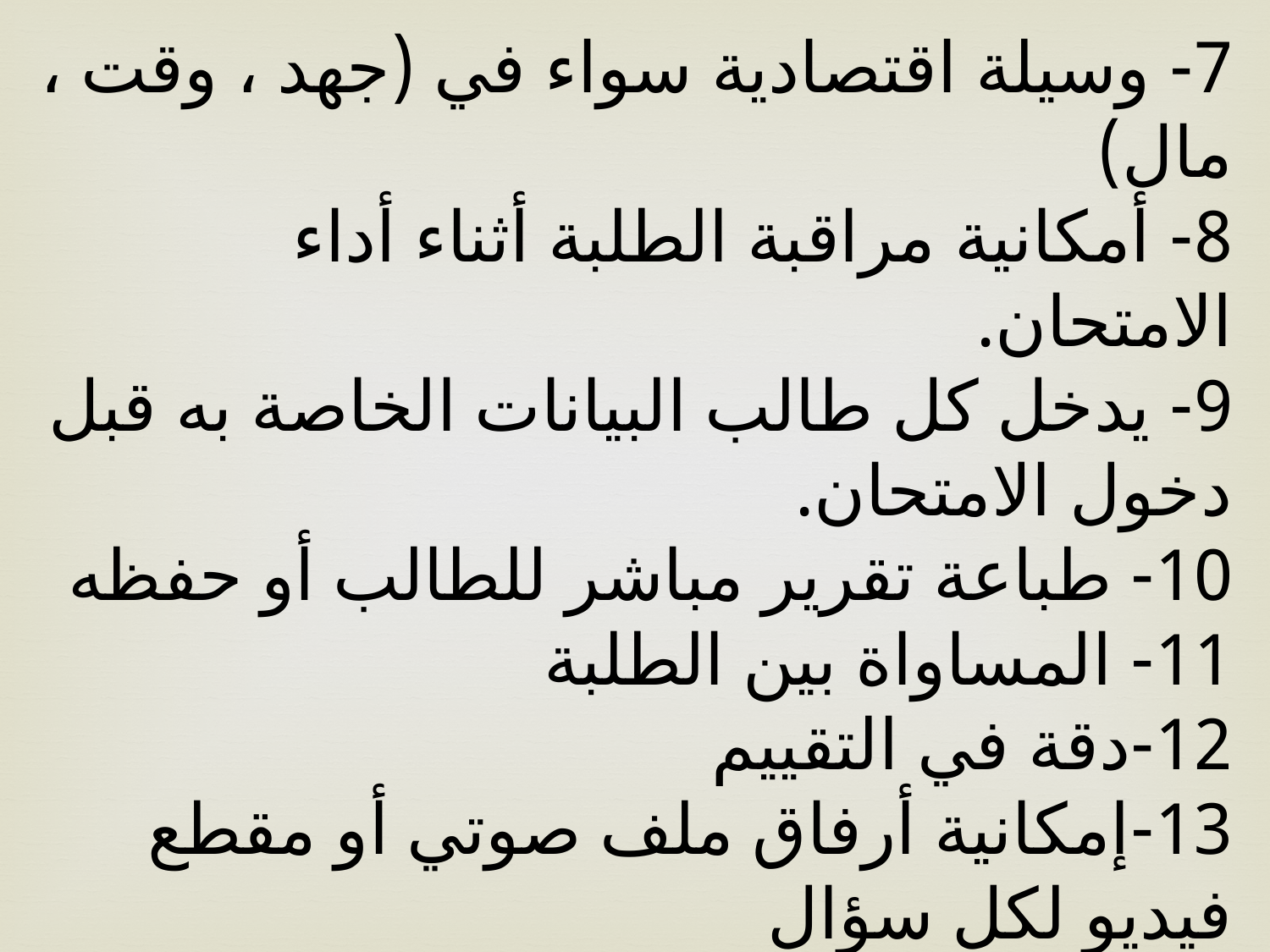

7- وسيلة اقتصادية سواء في (جهد ، وقت ، مال)
8- أمكانية مراقبة الطلبة أثناء أداء الامتحان.
9- يدخل كل طالب البيانات الخاصة به قبل دخول الامتحان.
10- طباعة تقرير مباشر للطالب أو حفظه
11- المساواة بين الطلبة
12-دقة في التقييم
13-إمكانية أرفاق ملف صوتي أو مقطع فيديو لكل سؤال
14- إمكانية تحديد وقت زمني للامتحان.